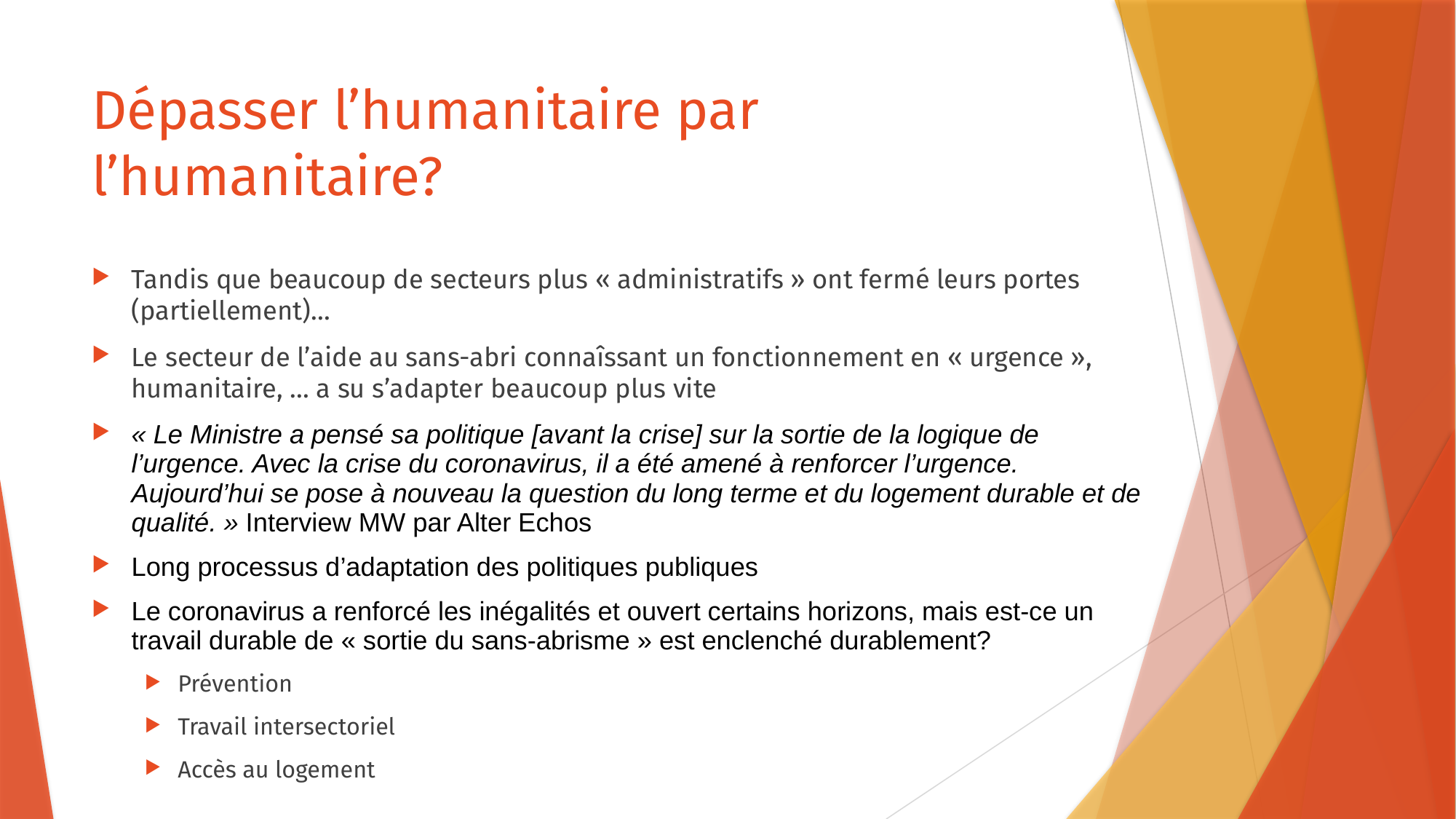

# Dépasser l’humanitaire par l’humanitaire?
Tandis que beaucoup de secteurs plus « administratifs » ont fermé leurs portes (partiellement)…
Le secteur de l’aide au sans-abri connaîssant un fonctionnement en « urgence », humanitaire, … a su s’adapter beaucoup plus vite
« Le Ministre a pensé sa politique [avant la crise] sur la sortie de la logique de l’urgence. Avec la crise du coronavirus, il a été amené à renforcer l’urgence. Aujourd’hui se pose à nouveau la question du long terme et du logement durable et de qualité. » Interview MW par Alter Echos
Long processus d’adaptation des politiques publiques
Le coronavirus a renforcé les inégalités et ouvert certains horizons, mais est-ce un travail durable de « sortie du sans-abrisme » est enclenché durablement?
Prévention
Travail intersectoriel
Accès au logement